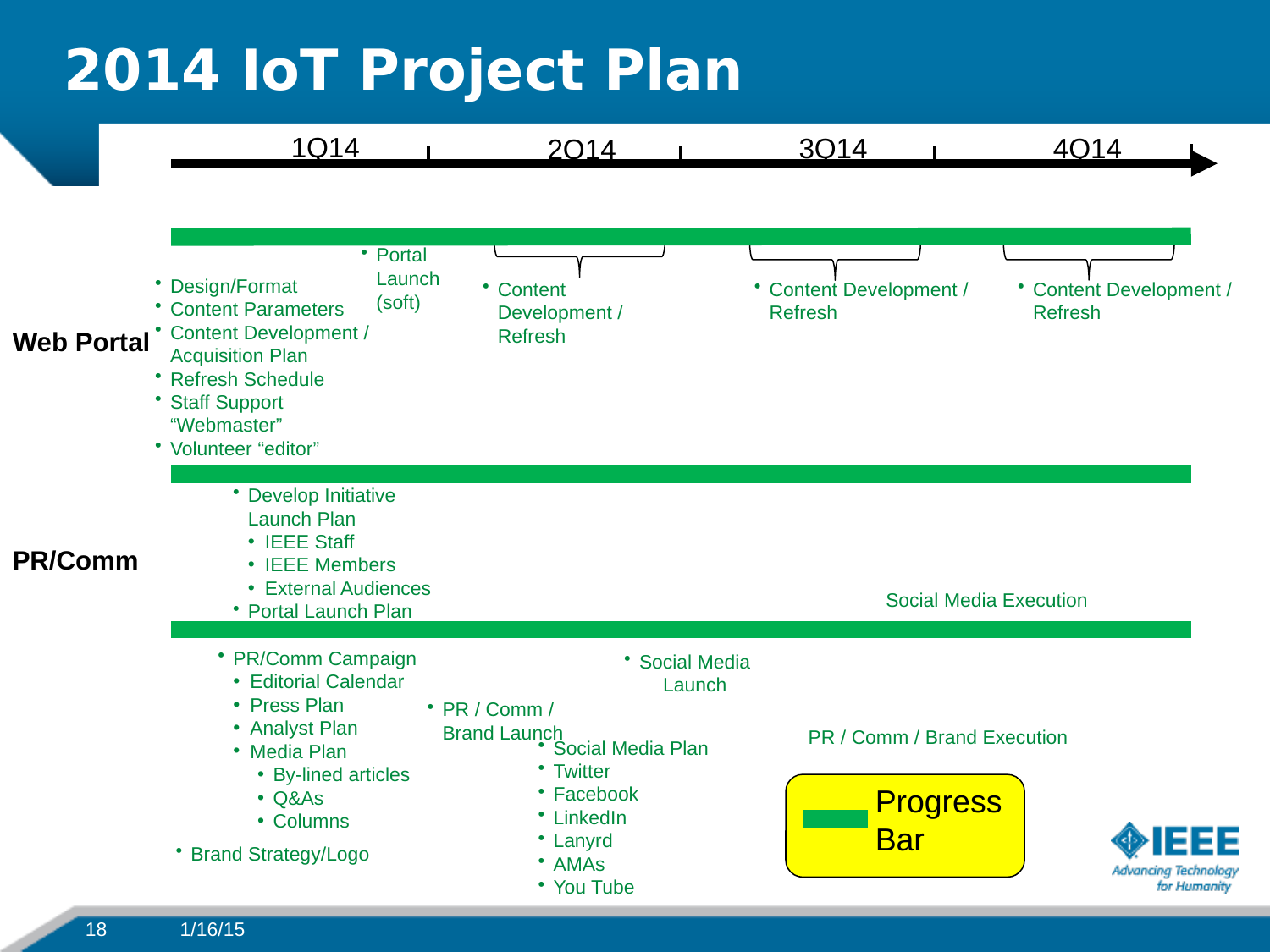

# 2014 IoT Project Plan

1Q14
3Q14
4Q14
2Q14

Portal Launch (soft)
Design/Format
Content Parameters
Content Development / Acquisition Plan
Refresh Schedule
Staff Support “Webmaster”
Volunteer “editor”
Content Development / Refresh
Content Development / Refresh
Content Development / Refresh
Web Portal
Develop Initiative Launch Plan
IEEE Staff
IEEE Members
External Audiences
Portal Launch Plan
PR/Comm
Social Media Execution
PR/Comm Campaign
Editorial Calendar
Press Plan
Analyst Plan
Media Plan
By-lined articles
Q&As
Columns
Social Media Launch
PR / Comm / Brand Launch
PR / Comm / Brand Execution
Social Media Plan
Twitter
Facebook
LinkedIn
Lanyrd
AMAs
You Tube

Progress
Bar
Brand Strategy/Logo
1/16/15
18